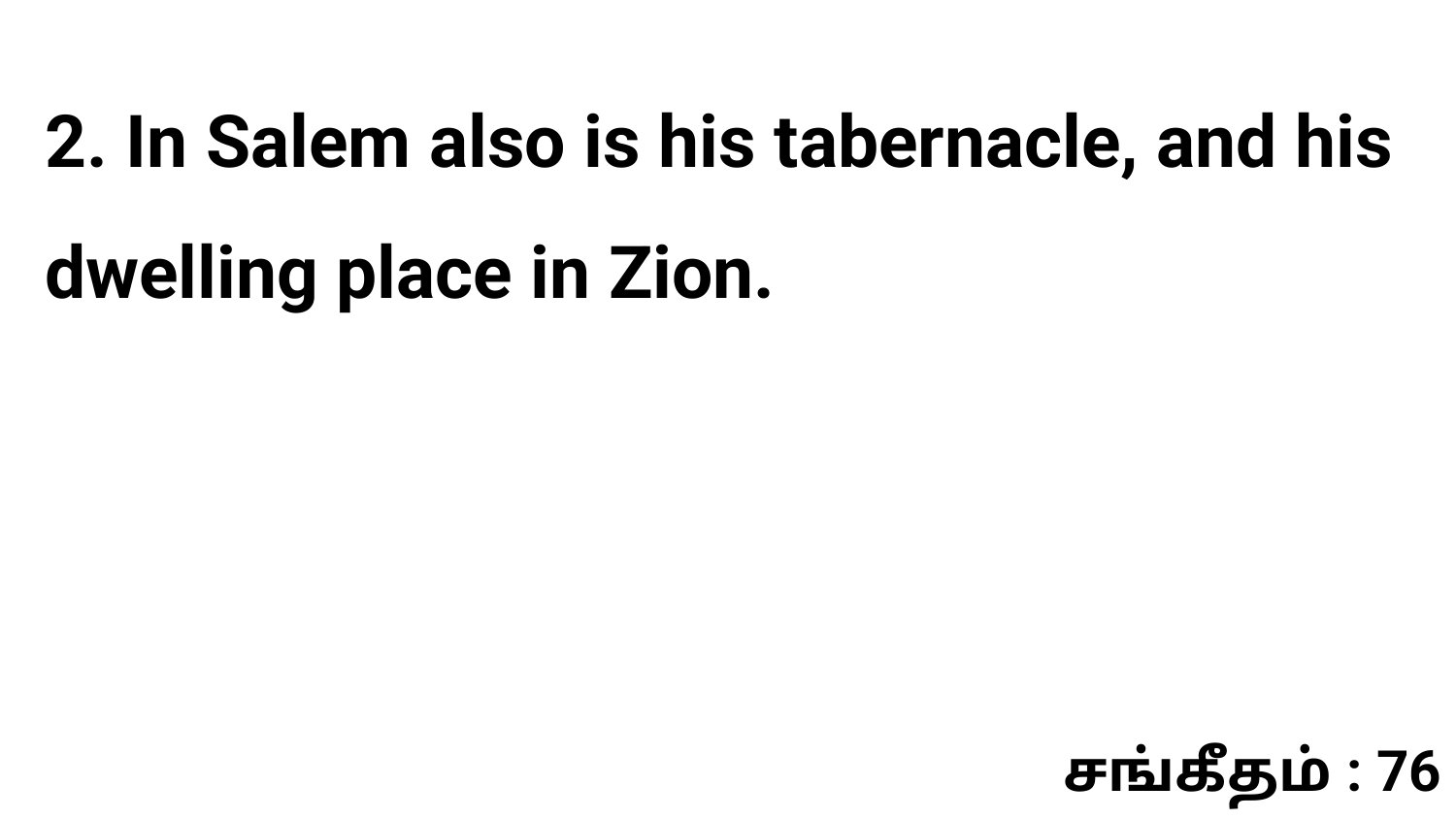

2. In Salem also is his tabernacle, and his dwelling place in Zion.
சங்கீதம் : 76